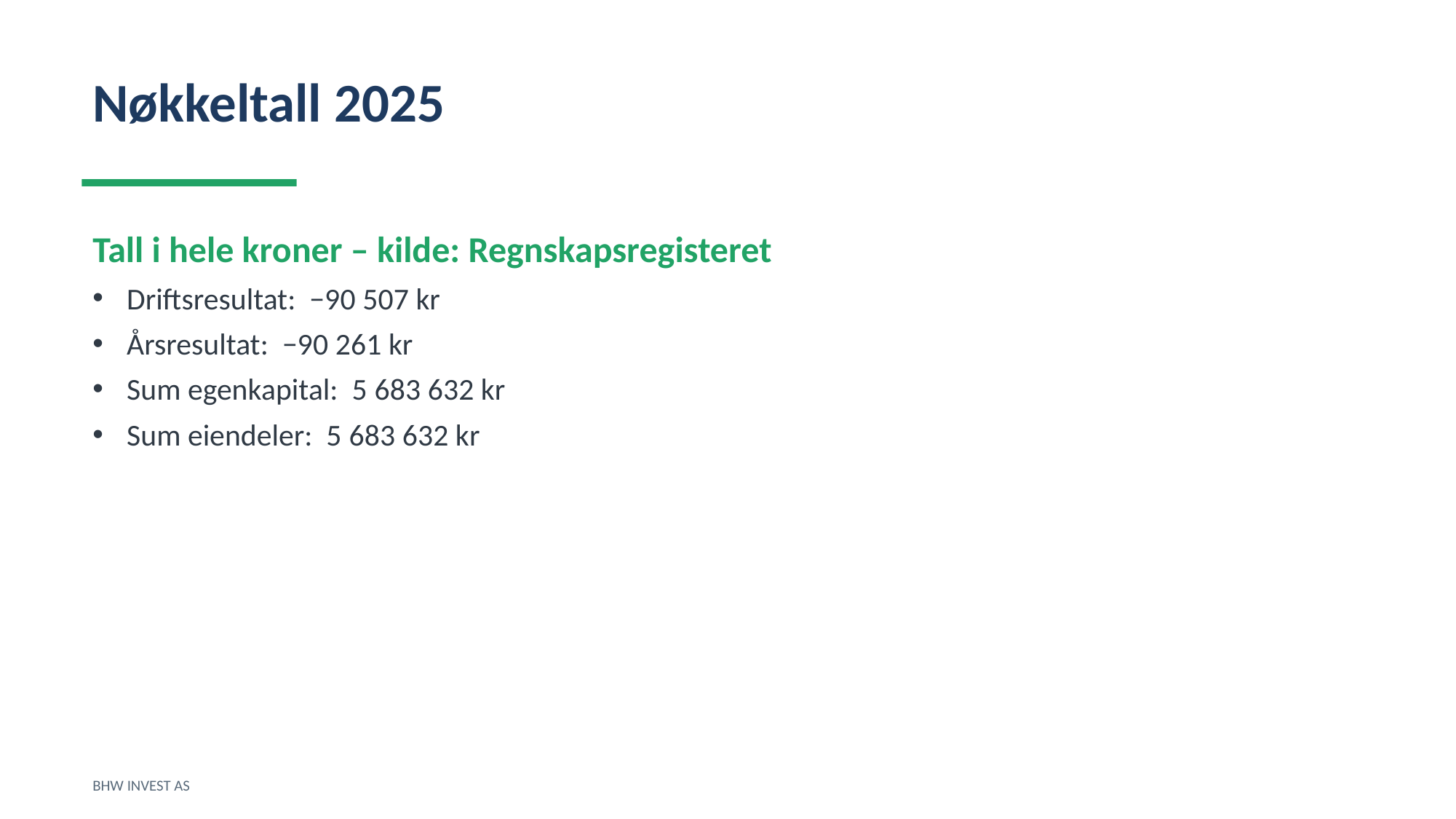

Nøkkeltall 2025

Tall i hele kroner – kilde: Regnskapsregisteret
Driftsresultat:  −90 507 kr
Årsresultat:  −90 261 kr
Sum egenkapital:  5 683 632 kr
Sum eiendeler:  5 683 632 kr
BHW INVEST AS